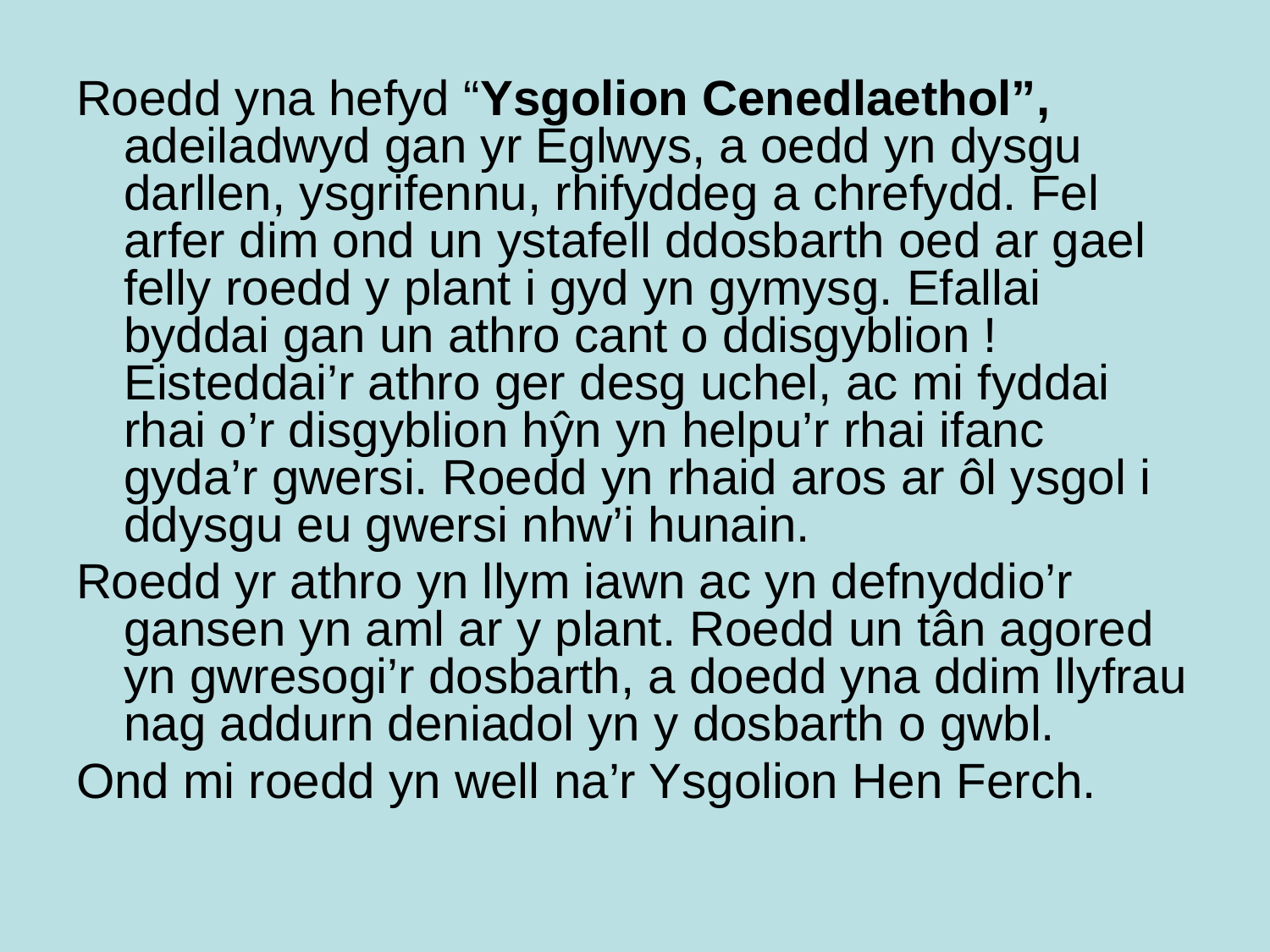

Roedd yna hefyd “Ysgolion Cenedlaethol”, adeiladwyd gan yr Eglwys, a oedd yn dysgu darllen, ysgrifennu, rhifyddeg a chrefydd. Fel arfer dim ond un ystafell ddosbarth oed ar gael felly roedd y plant i gyd yn gymysg. Efallai byddai gan un athro cant o ddisgyblion ! Eisteddai’r athro ger desg uchel, ac mi fyddai rhai o’r disgyblion hŷn yn helpu’r rhai ifanc gyda’r gwersi. Roedd yn rhaid aros ar ôl ysgol i ddysgu eu gwersi nhw’i hunain.
Roedd yr athro yn llym iawn ac yn defnyddio’r gansen yn aml ar y plant. Roedd un tân agored yn gwresogi’r dosbarth, a doedd yna ddim llyfrau nag addurn deniadol yn y dosbarth o gwbl.
Ond mi roedd yn well na’r Ysgolion Hen Ferch.